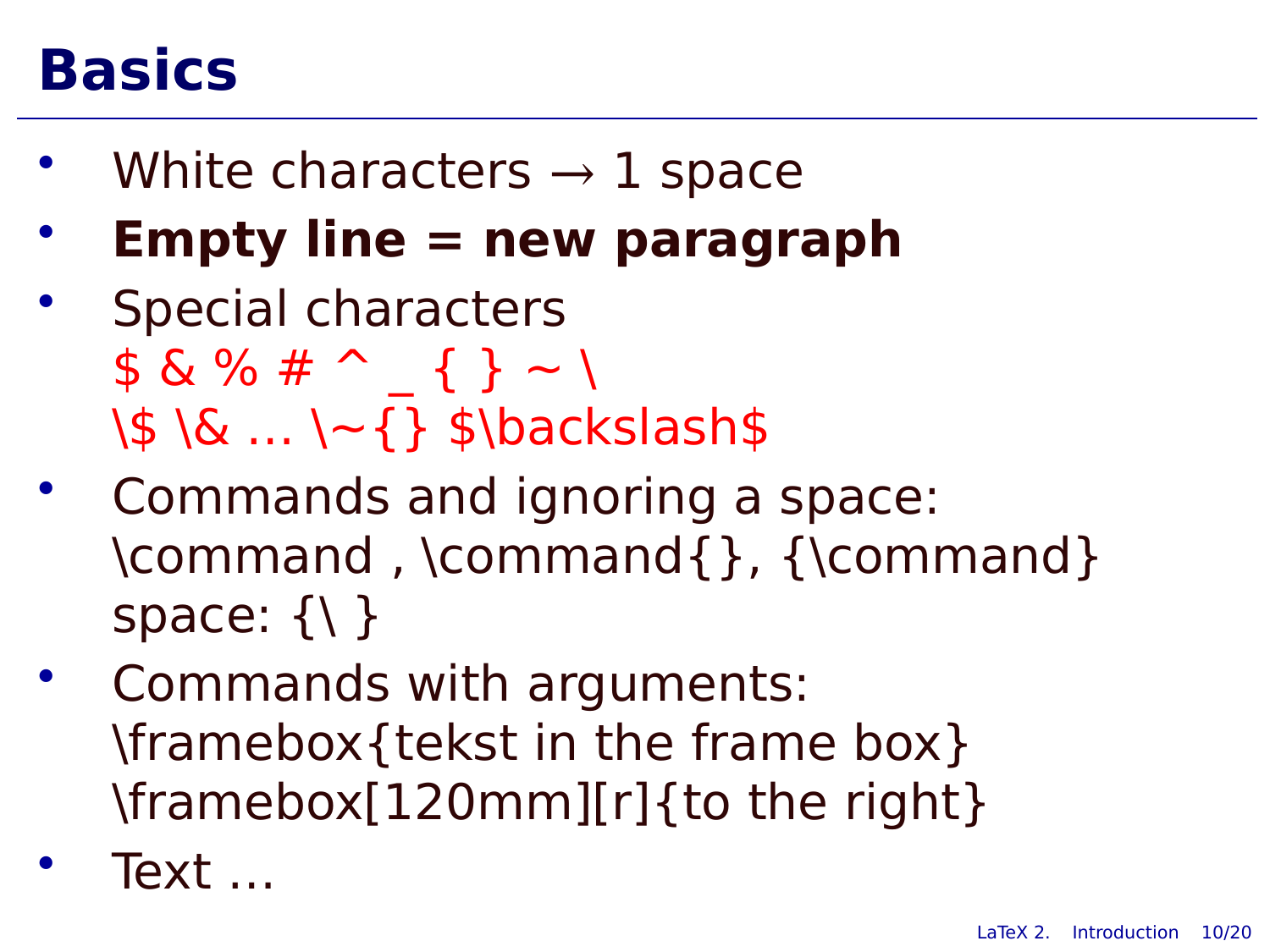

Basics
White characters → 1 space
Empty line = new paragraph
Special characters
$ & % # ^ _ { } ~ \
\$ \& … \~{} $\backslash$
Commands and ignoring a space:
\command , \command{}, {\command}
space: {\ }
Commands with arguments:
\framebox{tekst in the frame box}
\framebox[120mm][r]{to the right}
Text …
LaTeX 2.    Introduction    10/20